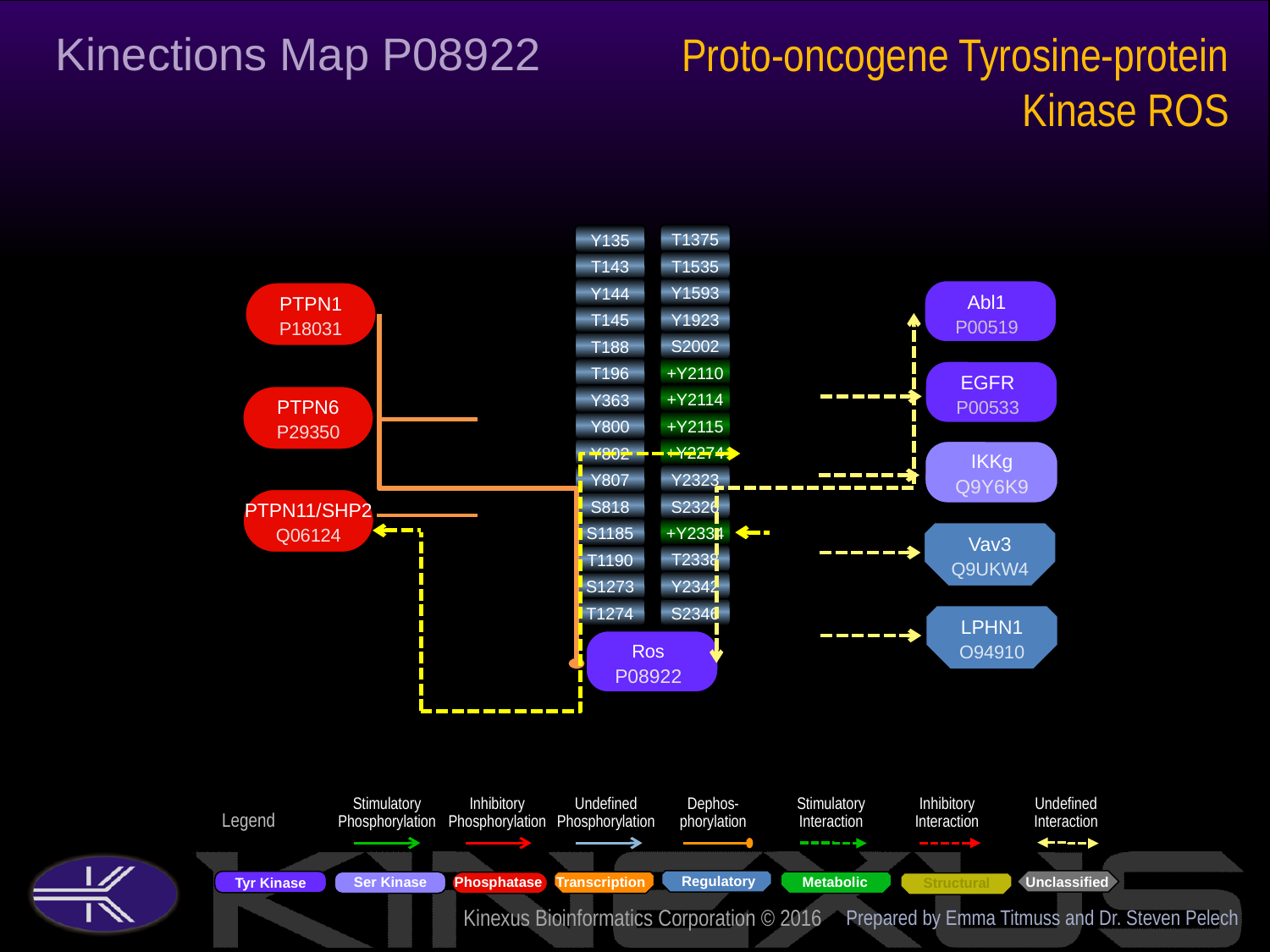

Kinections Map P08922
Proto-oncogene Tyrosine-protein Kinase ROS
T1375

Y135

T1535

T143

Y1593

Y144

Abl1
P00519

PTPN1
P18031
Y1923

T145

S2002

T188

+Y2110

T196

EGFR
P00533
+Y2114

Y363

PTPN6
P29350
+Y2115

Y800

+Y2274

Y802

IKKg
Q9Y6K9

Y2323

Y807

PTPN11/SHP2
Q06124
S2326

S818

+Y2334

S1185

Vav3
Q9UKW4
T2338

T1190

Y2342

S1273

T1274

S2346

LPHN1
O94910

Ros
P08922
Prepared by Emma Titmuss and Dr. Steven Pelech